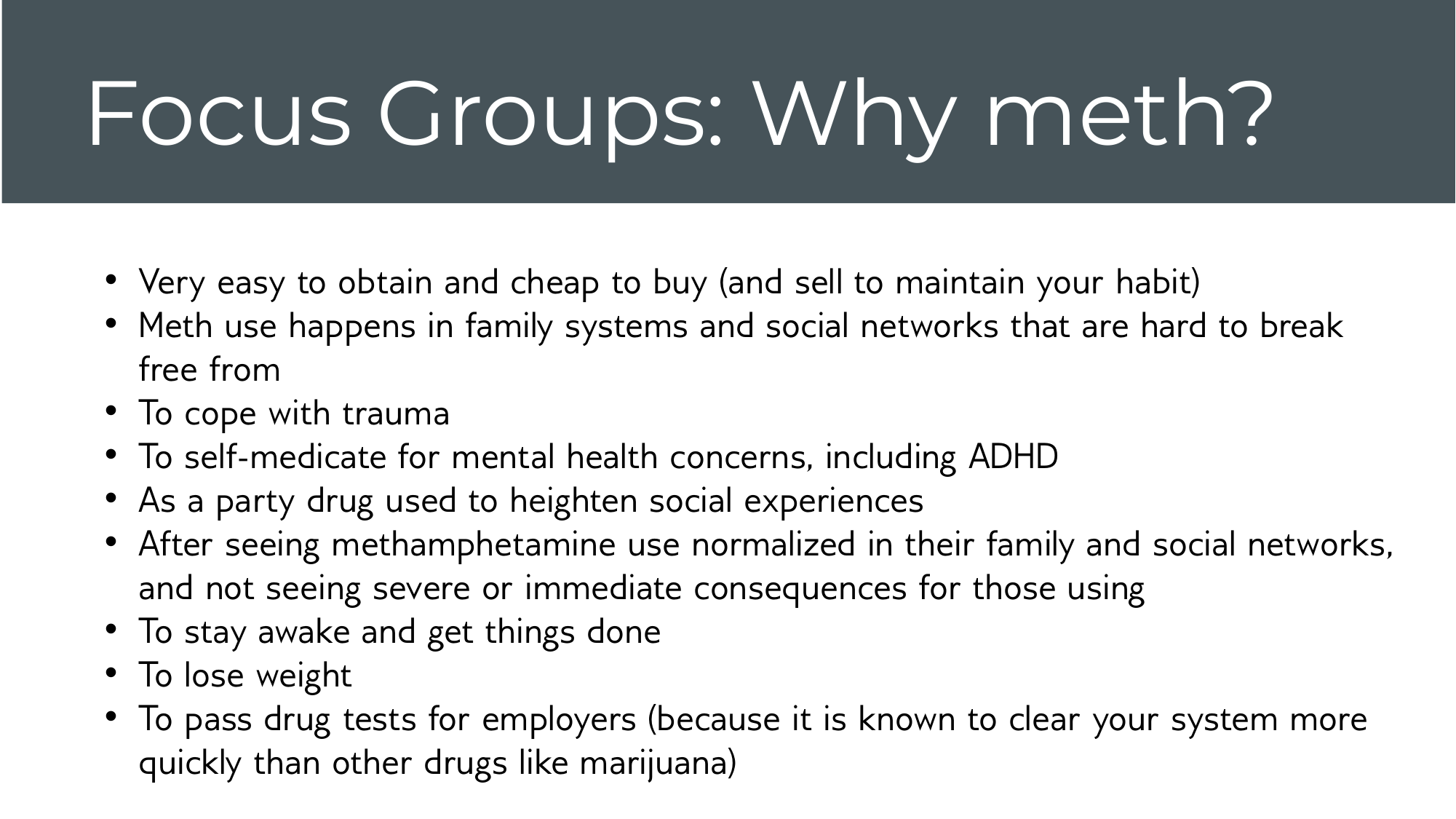

Focus Groups: Why meth?
Very easy to obtain and cheap to buy (and sell to maintain your habit)
Meth use happens in family systems and social networks that are hard to break free from
To cope with trauma
To self-medicate for mental health concerns, including ADHD
As a party drug used to heighten social experiences
After seeing methamphetamine use normalized in their family and social networks, and not seeing severe or immediate consequences for those using
To stay awake and get things done
To lose weight
To pass drug tests for employers (because it is known to clear your system more quickly than other drugs like marijuana)